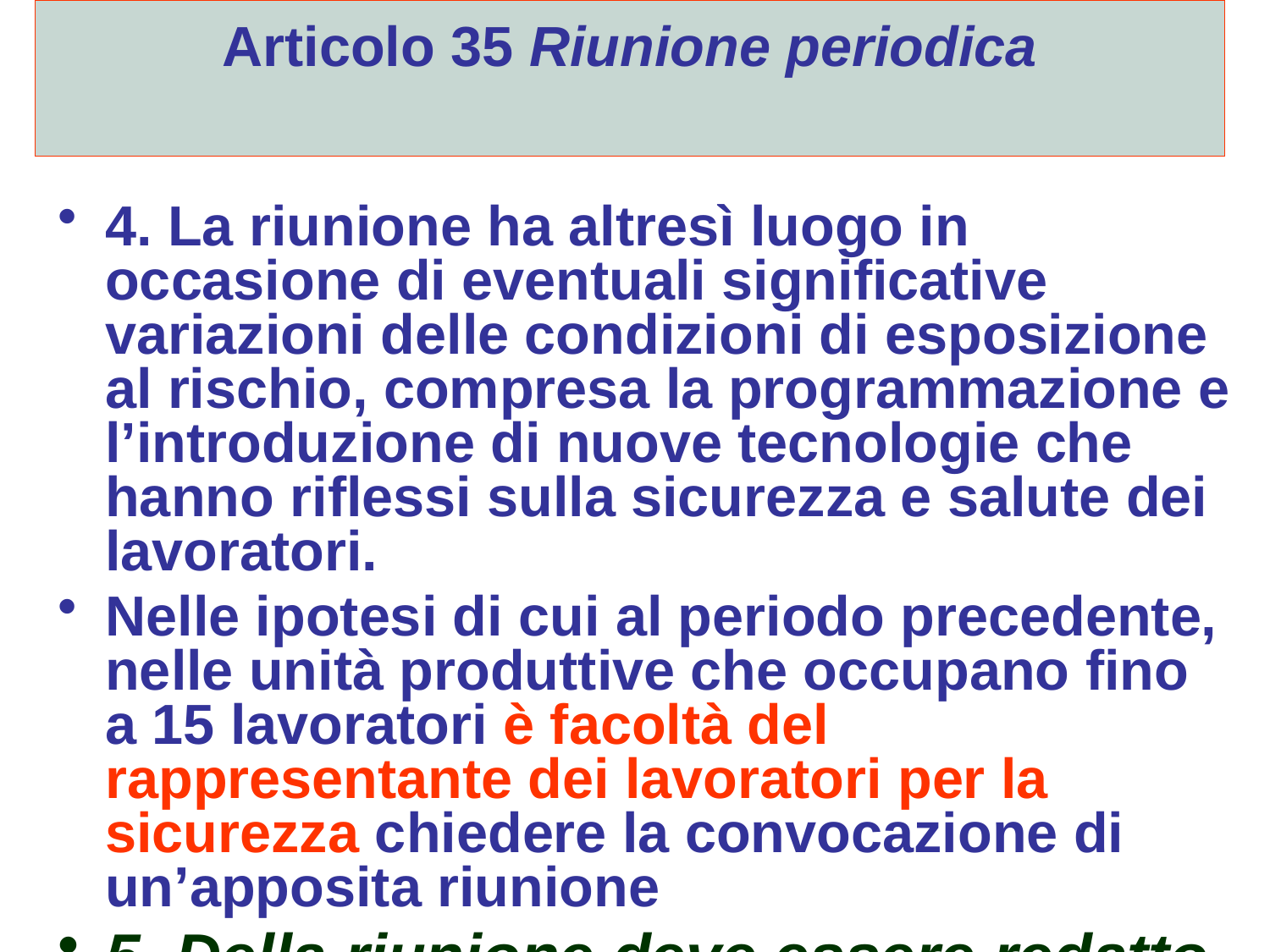

# Articolo 35 Riunione periodica
4. La riunione ha altresì luogo in occasione di eventuali significative variazioni delle condizioni di esposizione al rischio, compresa la programmazione e l’introduzione di nuove tecnologie che hanno riflessi sulla sicurezza e salute dei lavoratori.
Nelle ipotesi di cui al periodo precedente, nelle unità produttive che occupano fino a 15 lavoratori è facoltà del rappresentante dei lavoratori per la sicurezza chiedere la convocazione di un’apposita riunione
5. Della riunione deve essere redatto un verbale che è a disposizione dei partecipanti per la sua consultazione.